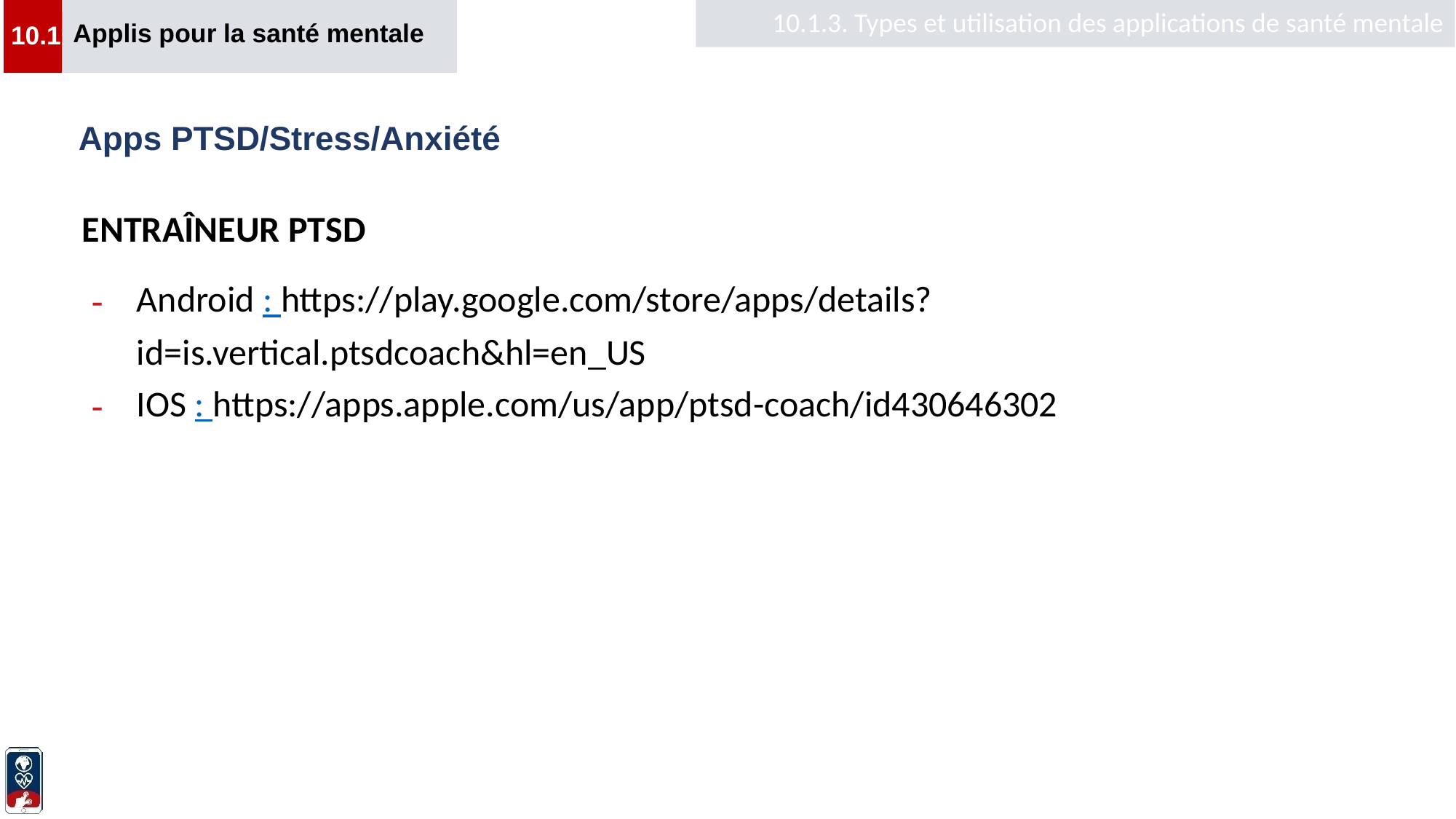

Applis pour la santé mentale
10.1.3. Types et utilisation des applications de santé mentale
10.1
# Apps PTSD/Stress/Anxiété
ENTRAÎNEUR PTSD
Android : https://play.google.com/store/apps/details?id=is.vertical.ptsdcoach&hl=en_US
IOS : https://apps.apple.com/us/app/ptsd-coach/id430646302